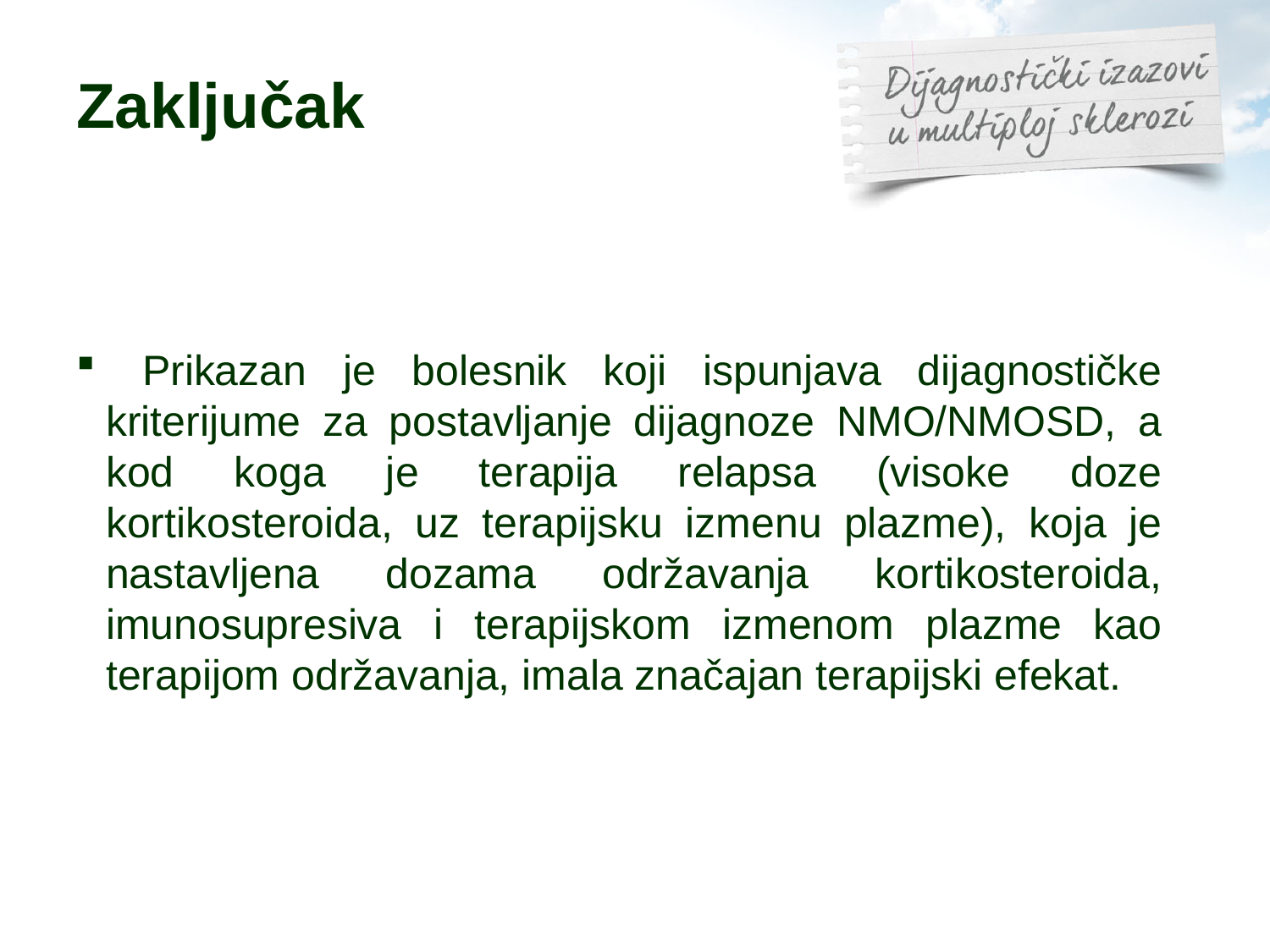

# Zaključak
 Prikazan je bolesnik koji ispunjava dijagnostičke kriterijume za postavljanje dijagnoze NMO/NMOSD, a kod koga je terapija relapsa (visoke doze kortikosteroida, uz terapijsku izmenu plazme), koja je nastavljena dozama održavanja kortikosteroida, imunosupresiva i terapijskom izmenom plazme kao terapijom održavanja, imala značajan terapijski efekat.